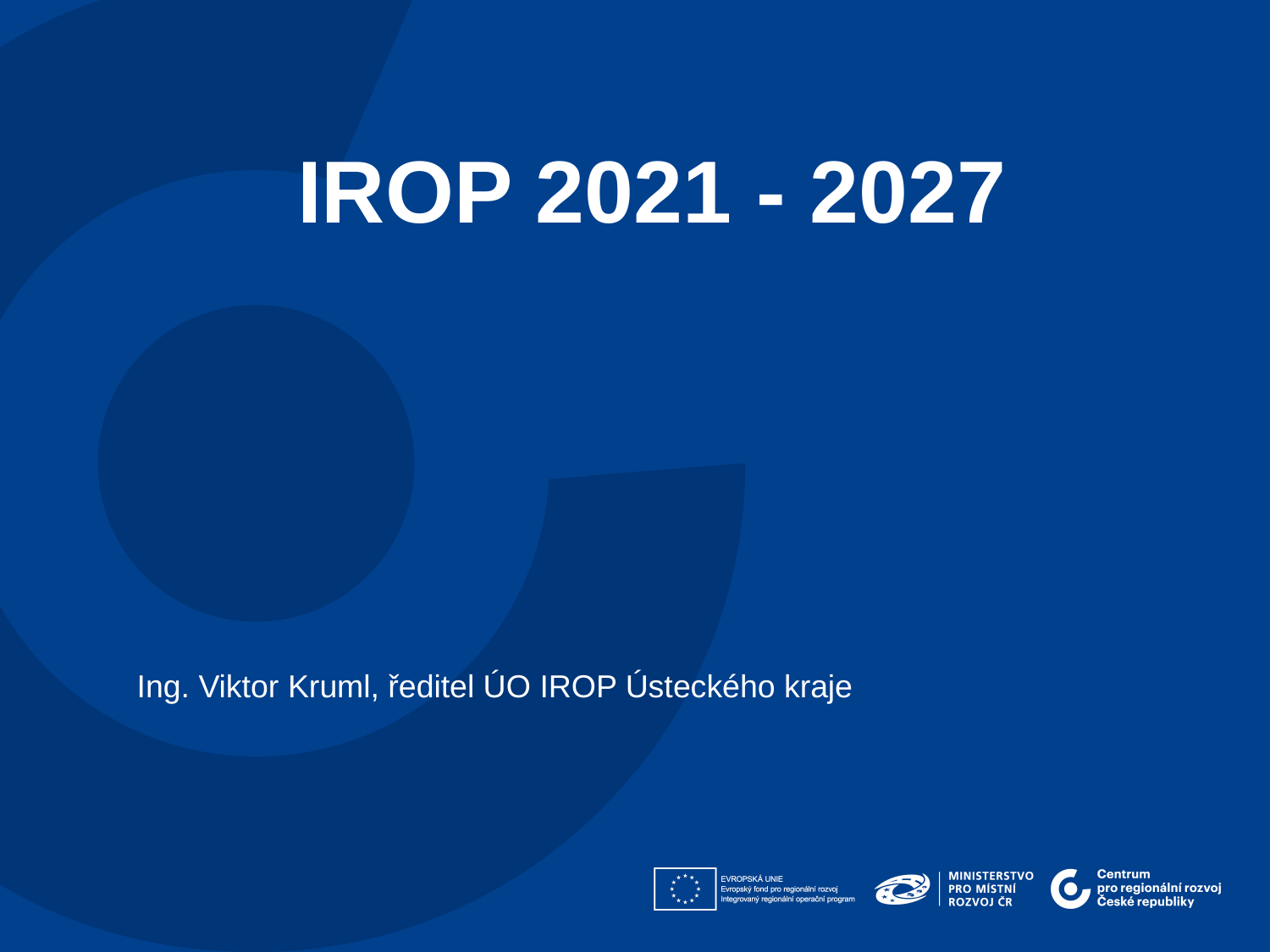

IROP 2021 - 2027
Ing. Viktor Kruml, ředitel ÚO IROP Ústeckého kraje